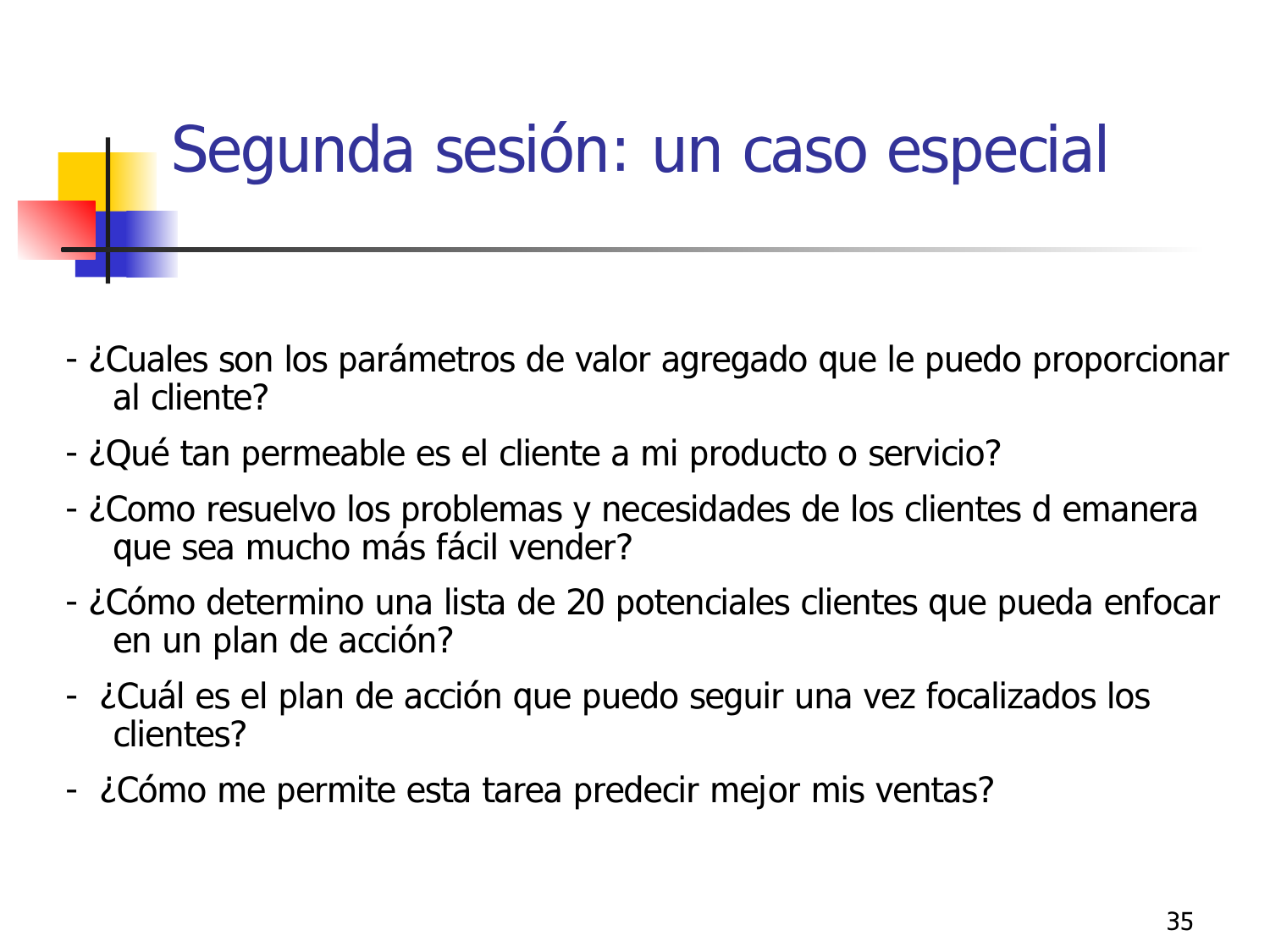

# Segunda sesión: un caso especial

- ¿Cuales son los parámetros de valor agregado que le puedo proporcionar al cliente?
- ¿Qué tan permeable es el cliente a mi producto o servicio?
- ¿Como resuelvo los problemas y necesidades de los clientes d emanera que sea mucho más fácil vender?
- ¿Cómo determino una lista de 20 potenciales clientes que pueda enfocar en un plan de acción?
-  ¿Cuál es el plan de acción que puedo seguir una vez focalizados los clientes?
-  ¿Cómo me permite esta tarea predecir mejor mis ventas?

35